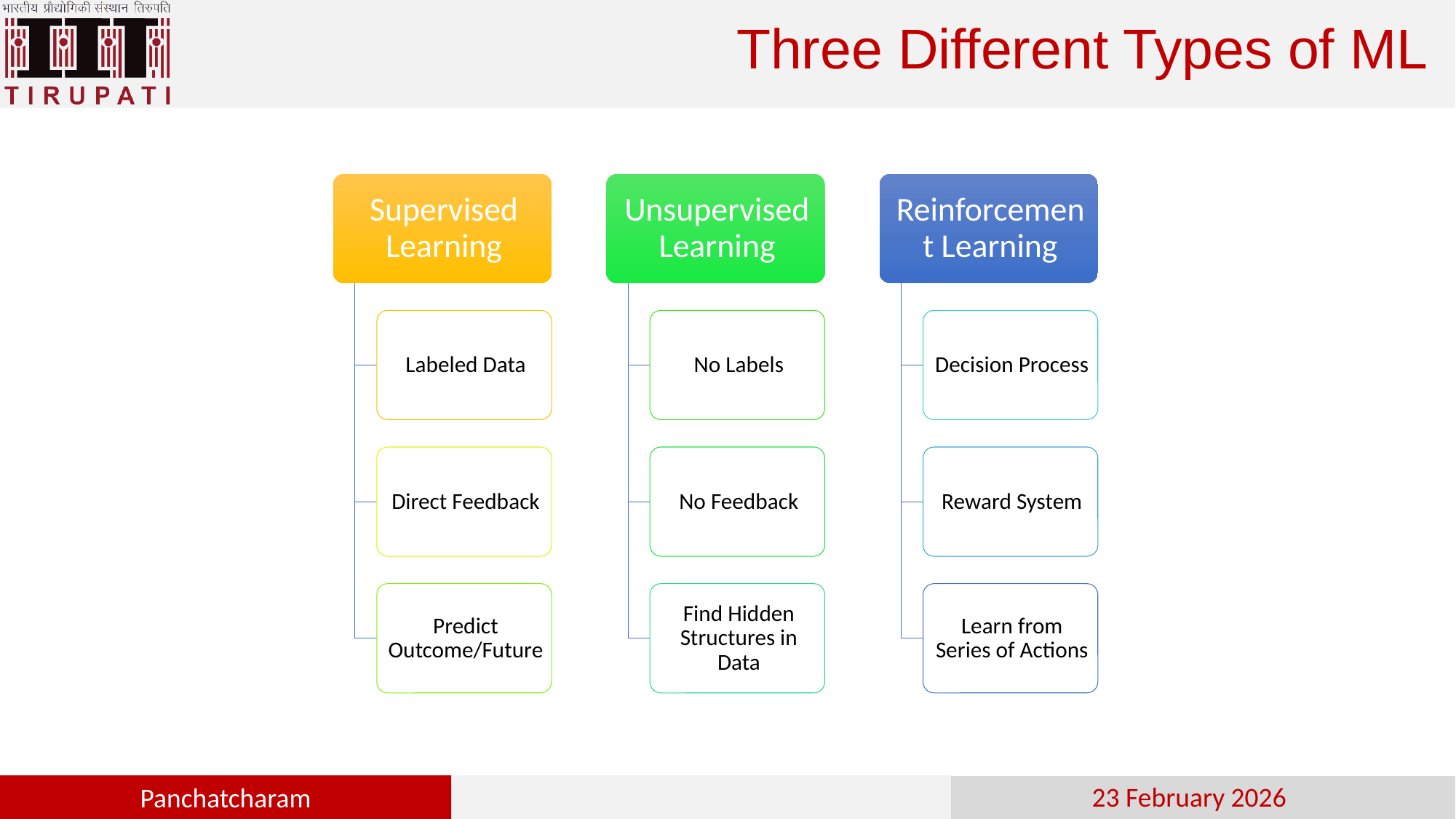

# Three Different Types of ML
Supervised Learning
Labeled Data
Direct Feedback
Predict Outcome/Future
Unsupervised Learning
No Labels
No Feedback
Find Hidden Structures in Data
Reinforcement Learning
Decision Process
Reward System
Learn from Series of Actions